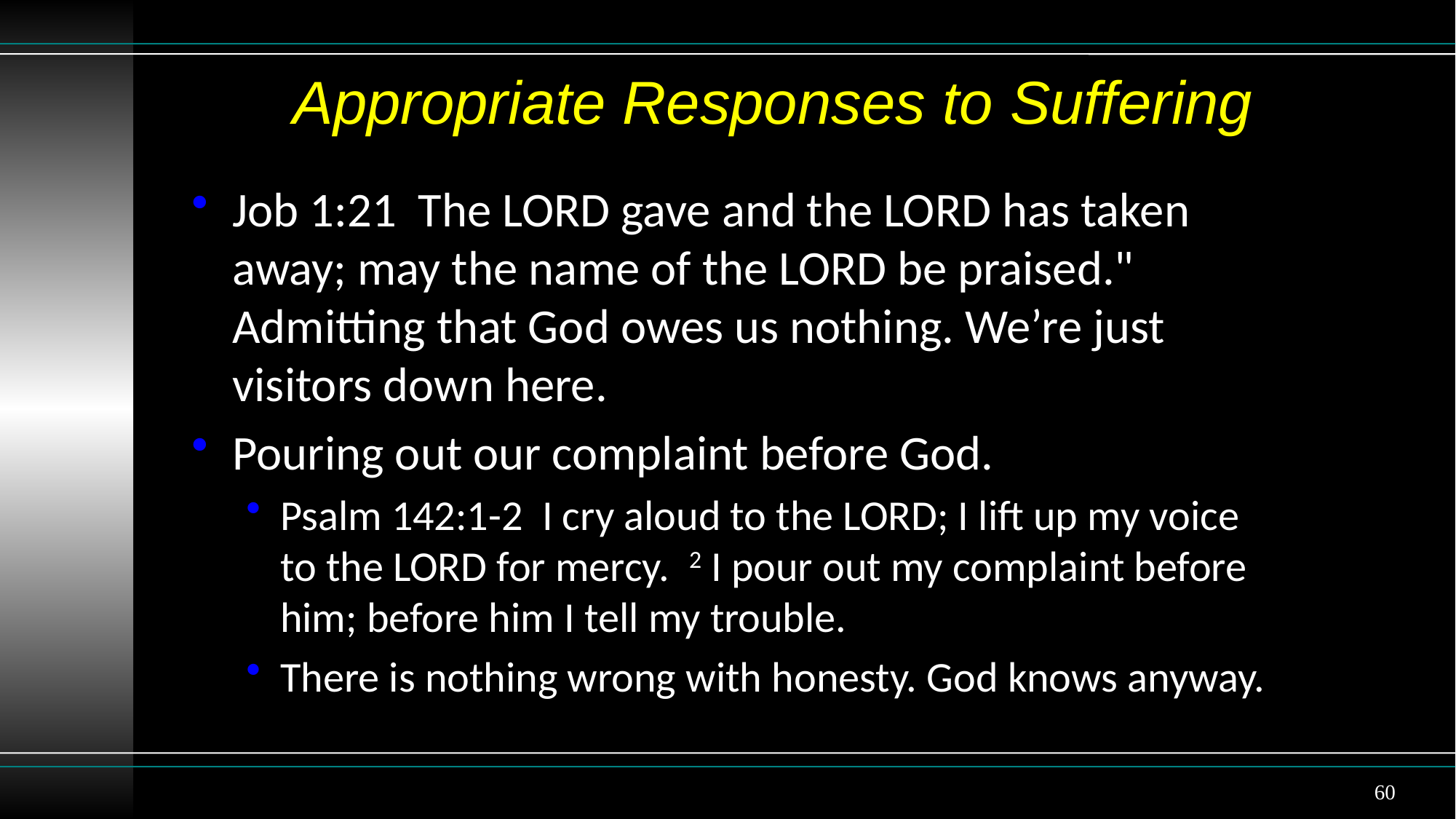

# Appropriate Responses to Suffering
Job 1:21  The LORD gave and the LORD has taken away; may the name of the LORD be praised."  Admitting that God owes us nothing. We’re just visitors down here.
Pouring out our complaint before God.
Psalm 142:1-2  I cry aloud to the LORD; I lift up my voice to the LORD for mercy.  2 I pour out my complaint before him; before him I tell my trouble.
There is nothing wrong with honesty. God knows anyway.
60